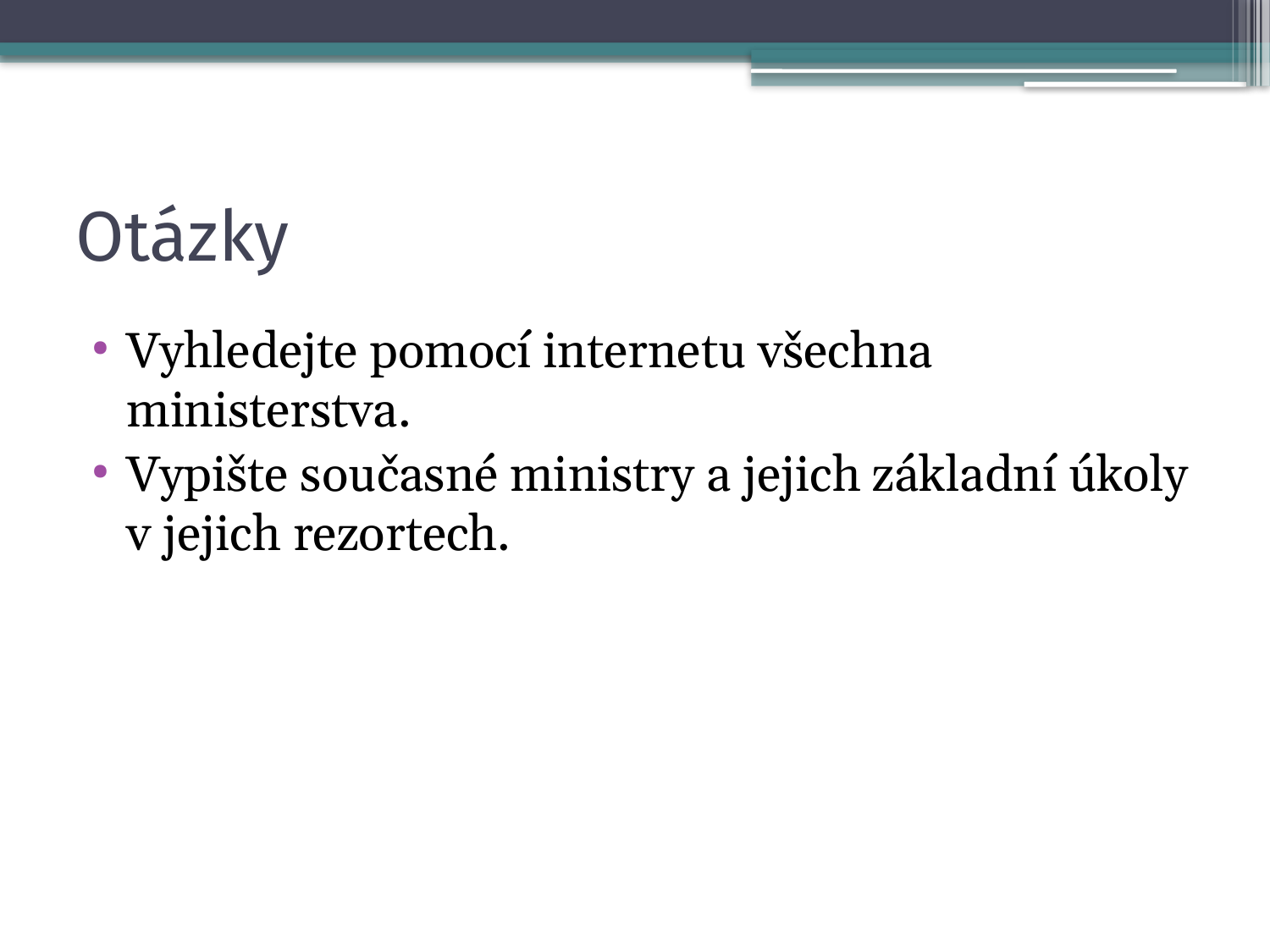

# Otázky
Vyhledejte pomocí internetu všechna ministerstva.
Vypište současné ministry a jejich základní úkoly v jejich rezortech.